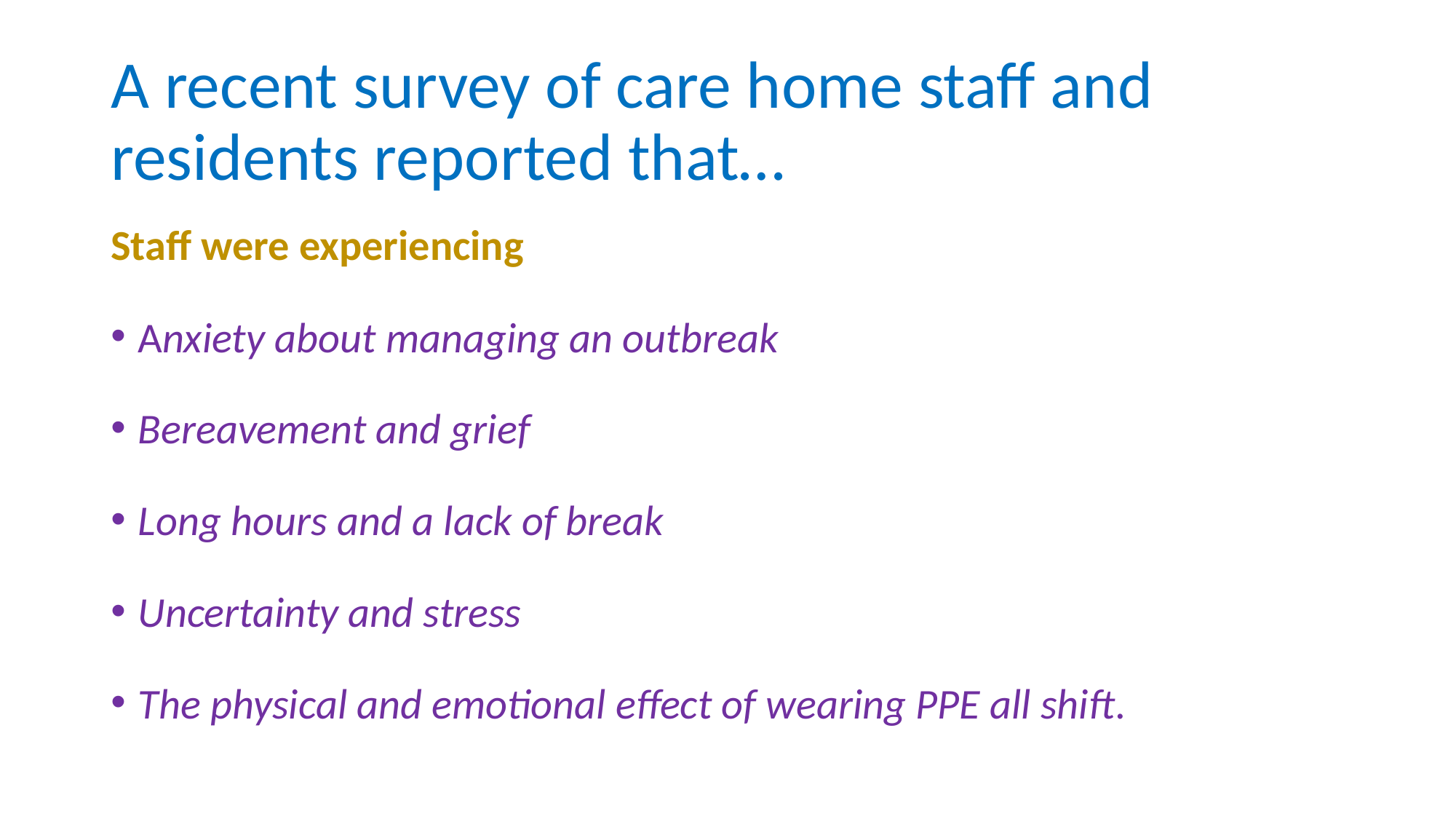

# A recent survey of care home staff and residents reported that…
Staff were experiencing
Anxiety about managing an outbreak
Bereavement and grief
Long hours and a lack of break
Uncertainty and stress
The physical and emotional effect of wearing PPE all shift.